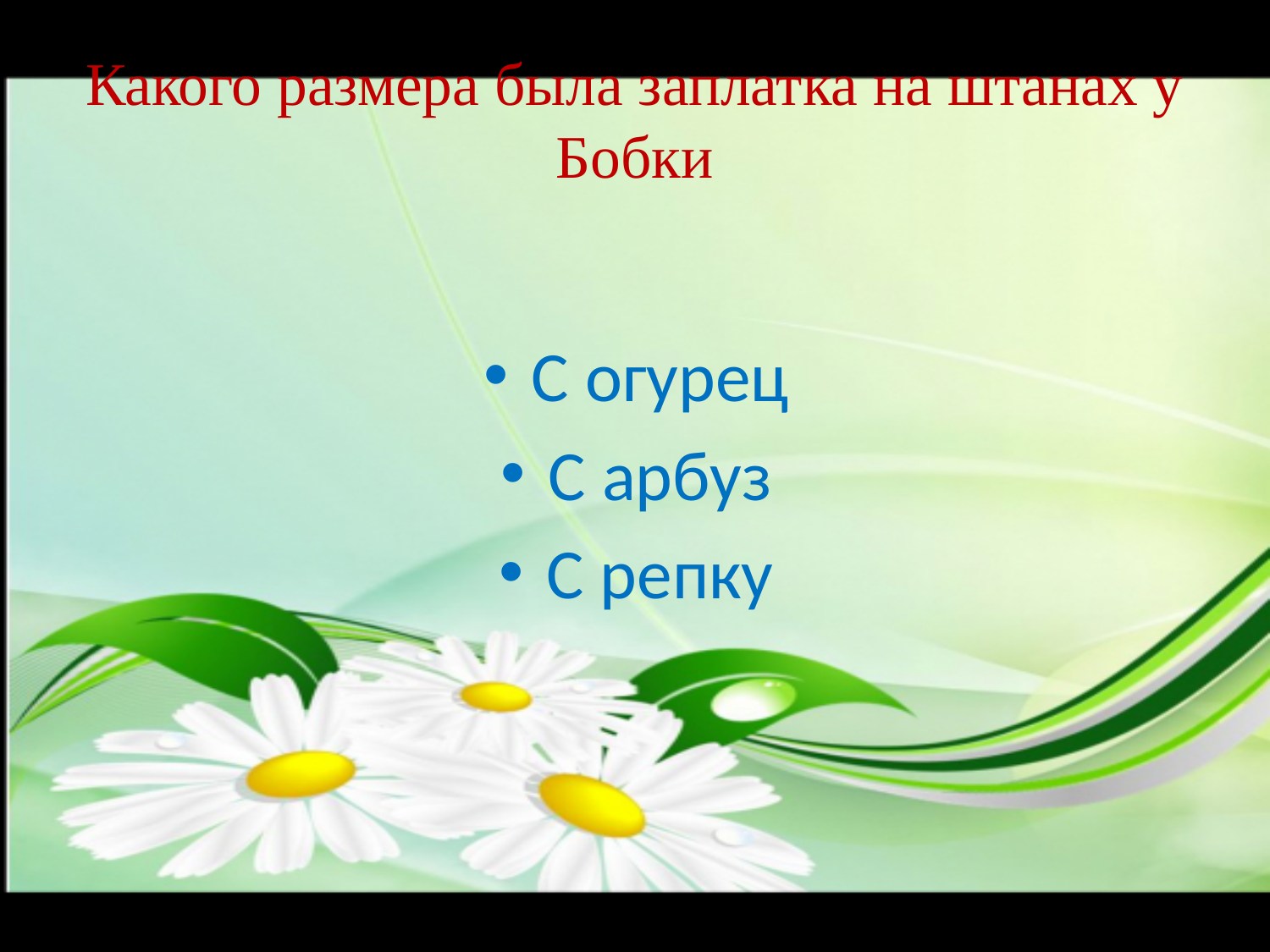

# Какого размера была заплатка на штанах у Бобки

С огурец
С арбуз
С репку